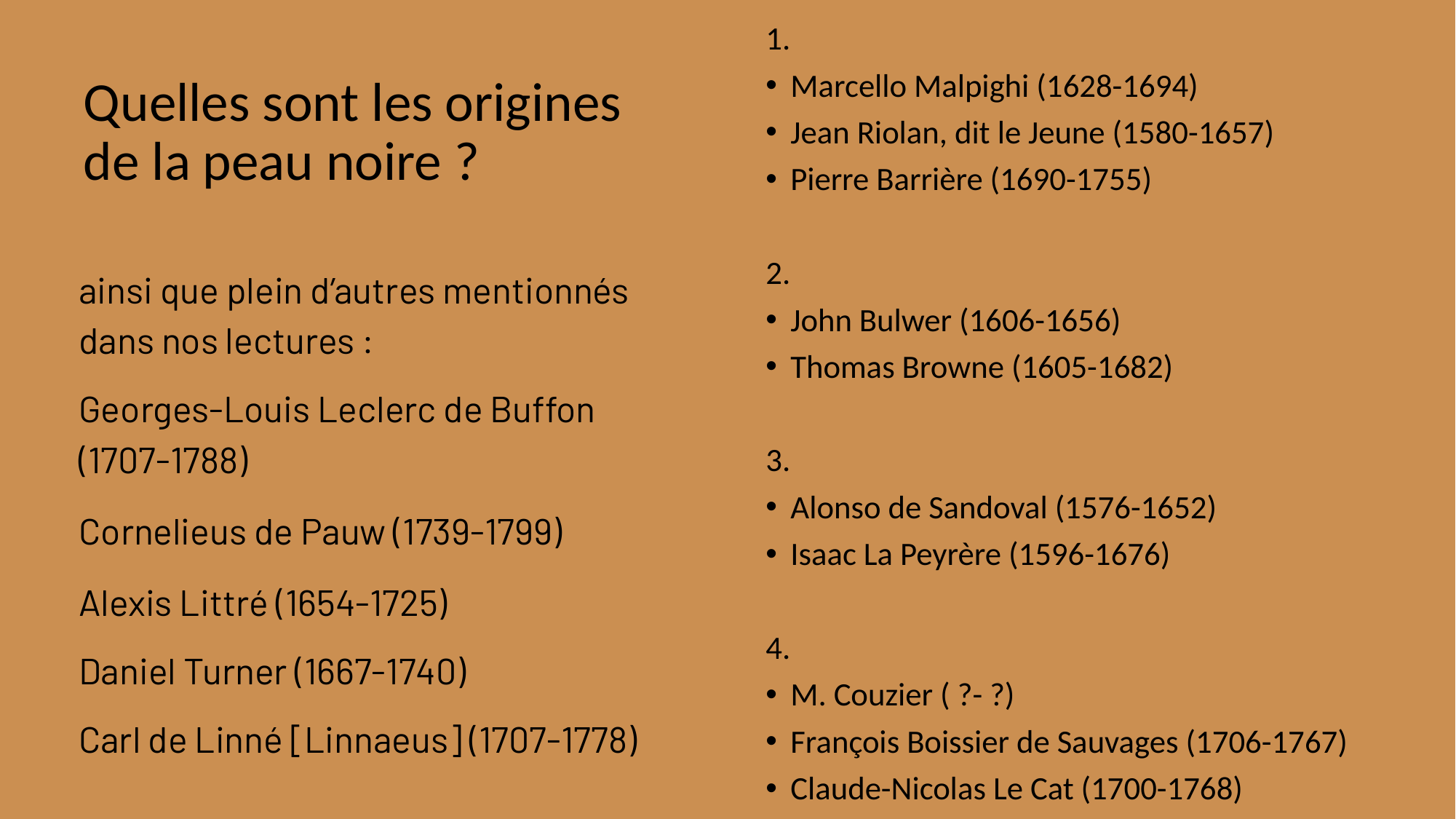

1.
Marcello Malpighi (1628-1694)
Jean Riolan, dit le Jeune (1580-1657)
Pierre Barrière (1690-1755)

2.
John Bulwer (1606-1656)
Thomas Browne (1605-1682)

3.
Alonso de Sandoval (1576-1652)
Isaac La Peyrère (1596-1676)

4.
M. Couzier ( ?- ?)
François Boissier de Sauvages (1706-1767)
Claude-Nicolas Le Cat (1700-1768)

# Quelles sont les origines de la peau noire ?
ainsi que plein d’autres mentionnés dans nos lectures :
Georges-Louis Leclerc de Buffon (1707-1788)
Cornelieus de Pauw (1739-1799)
Alexis Littré (1654-1725)
Daniel Turner (1667-1740)
Carl de Linné [Linnaeus] (1707-1778)